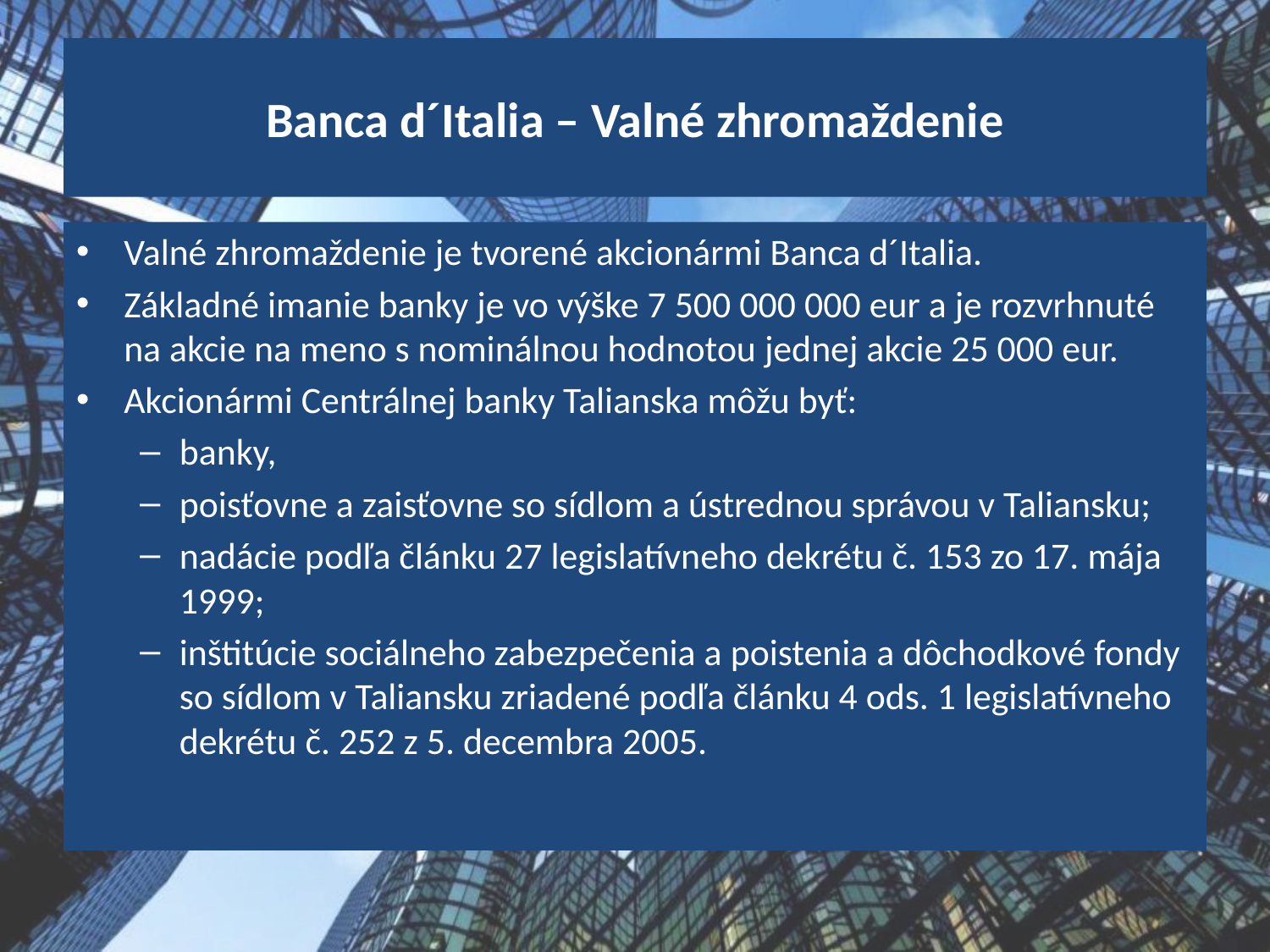

# Banca d´Italia – Valné zhromaždenie
Valné zhromaždenie je tvorené akcionármi Banca d´Italia.
Základné imanie banky je vo výške 7 500 000 000 eur a je rozvrhnuté na akcie na meno s nominálnou hodnotou jednej akcie 25 000 eur.
Akcionármi Centrálnej banky Talianska môžu byť:
banky,
poisťovne a zaisťovne so sídlom a ústrednou správou v Taliansku;
nadácie podľa článku 27 legislatívneho dekrétu č. 153 zo 17. mája 1999;
inštitúcie sociálneho zabezpečenia a poistenia a dôchodkové fondy so sídlom v Taliansku zriadené podľa článku 4 ods. 1 legislatívneho dekrétu č. 252 z 5. decembra 2005.